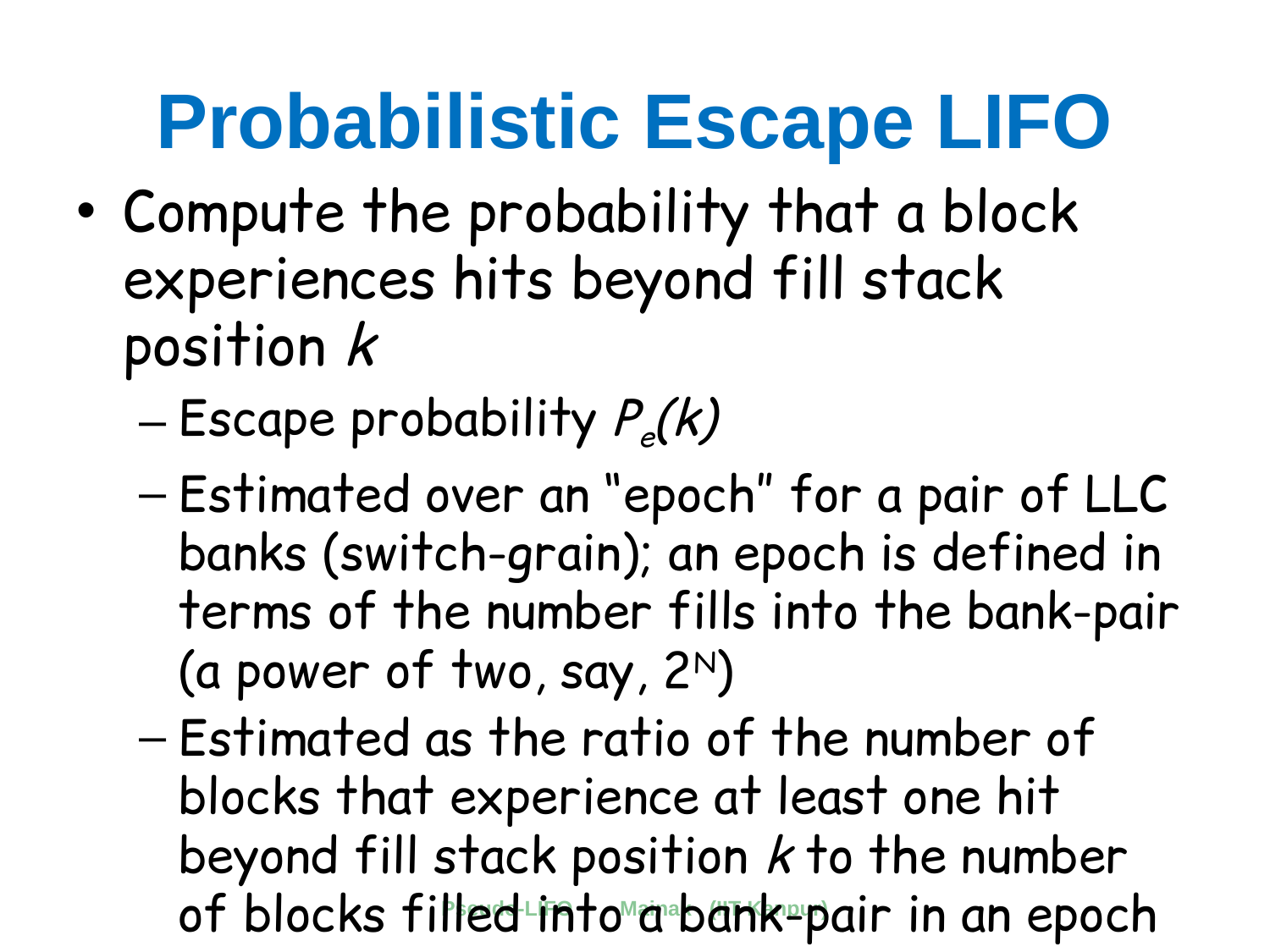

# Probabilistic Escape LIFO
Compute the probability that a block experiences hits beyond fill stack position k
Escape probability Pe(k)
Estimated over an “epoch” for a pair of LLC banks (switch-grain); an epoch is defined in terms of the number fills into the bank-pair (a power of two, say, 2N)
Estimated as the ratio of the number of blocks that experience at least one hit beyond fill stack position k to the number of blocks filled into a bank-pair in an epoch
Pseudo-LIFO        Mainak   (IIT Kanpur)